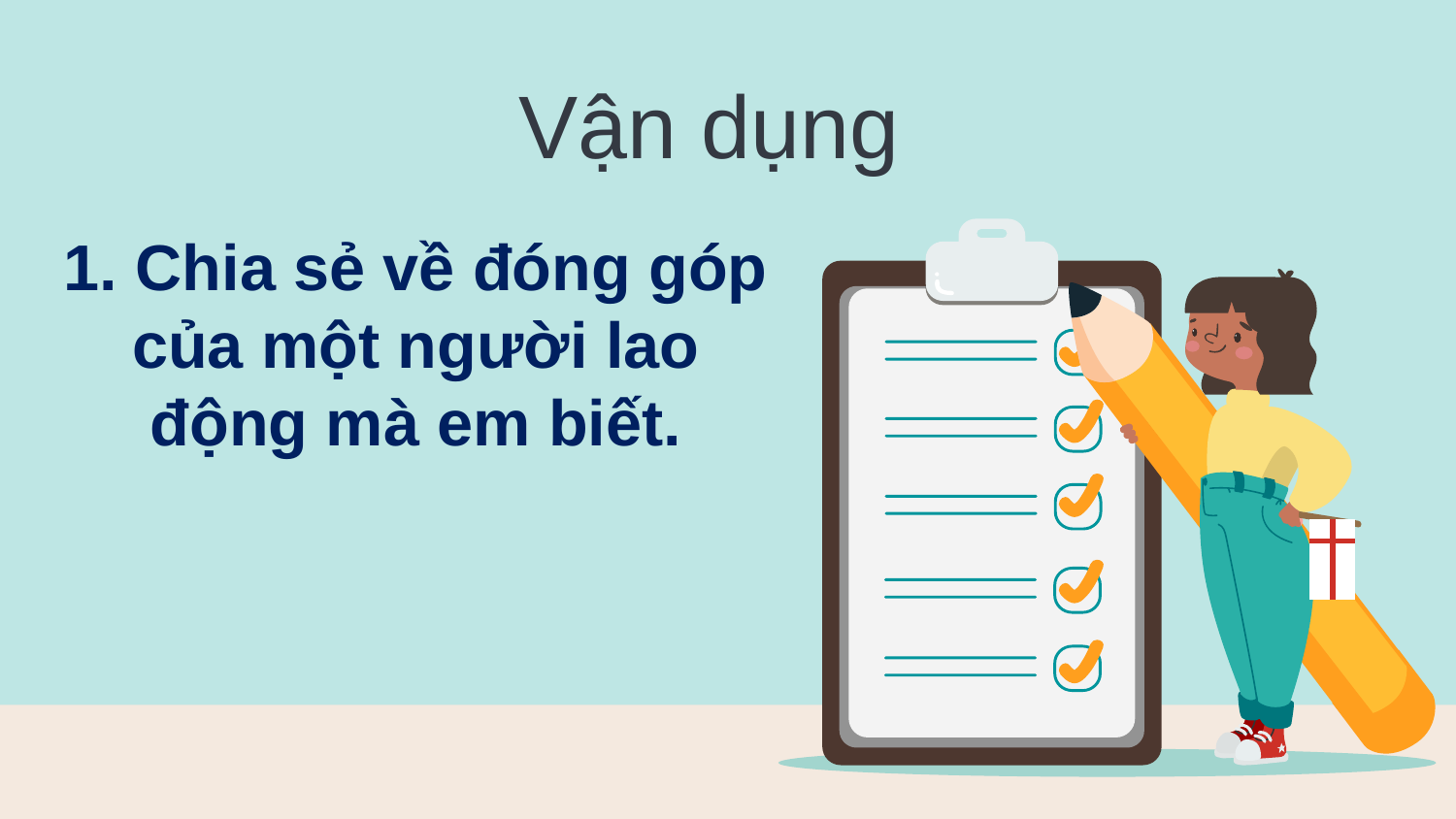

Vận dụng
1. Chia sẻ về đóng góp của một người lao động mà em biết.